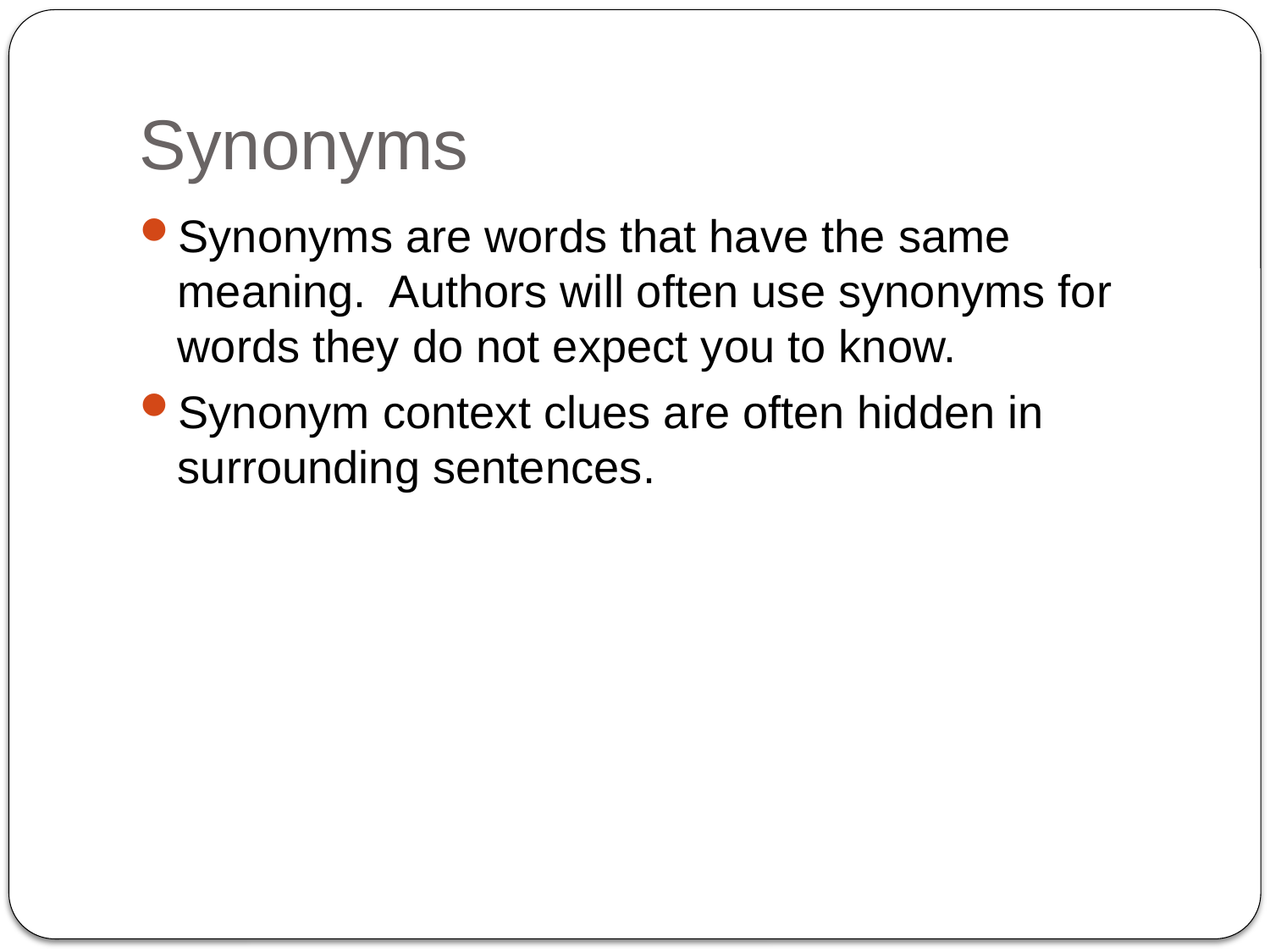

# Synonyms
Synonyms are words that have the same meaning.  Authors will often use synonyms for words they do not expect you to know.
Synonym context clues are often hidden in surrounding sentences.